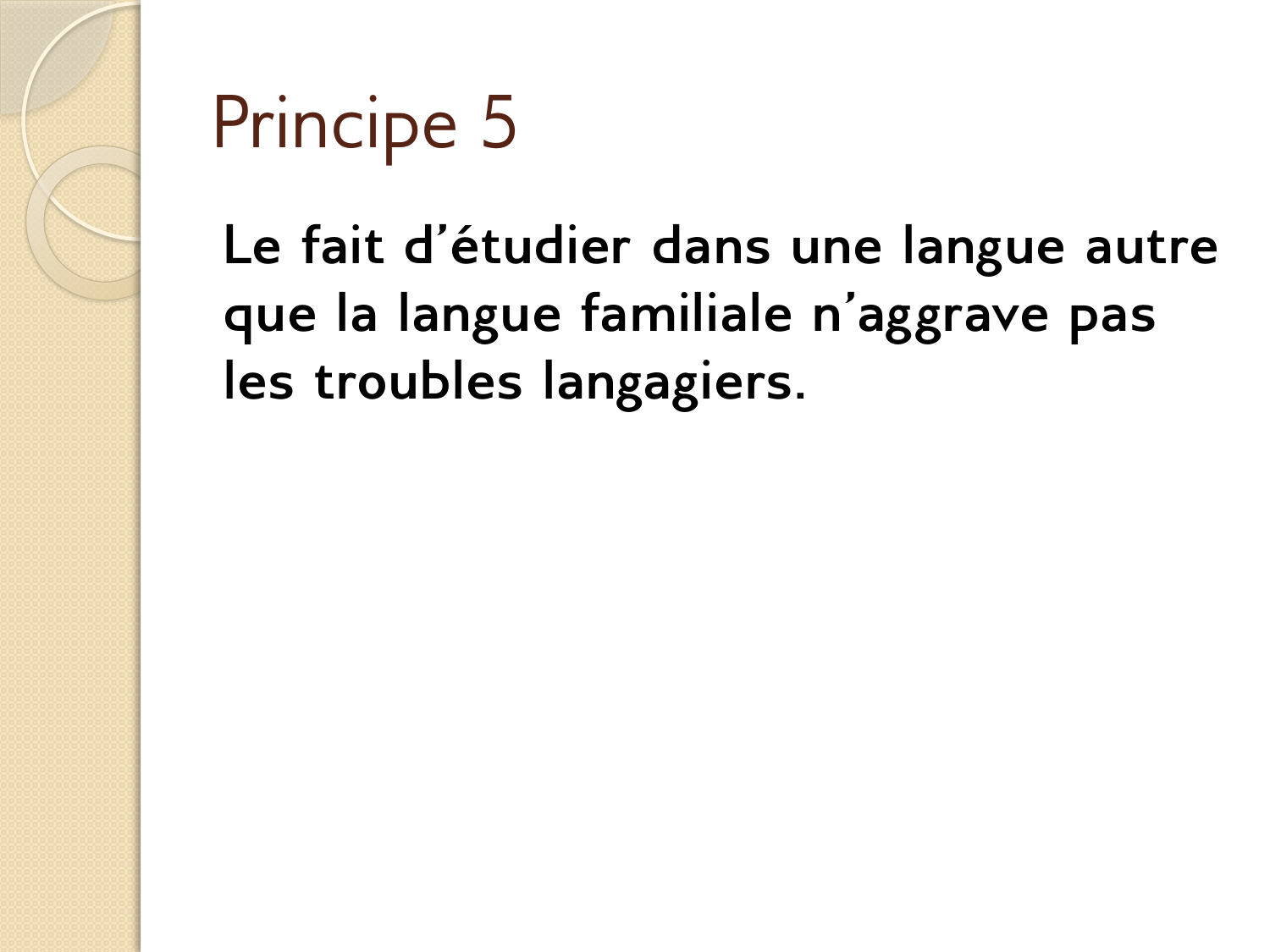

# Principe 5
Le fait d’étudier dans une langue autre que la langue familiale n’aggrave pas les troubles langagiers.